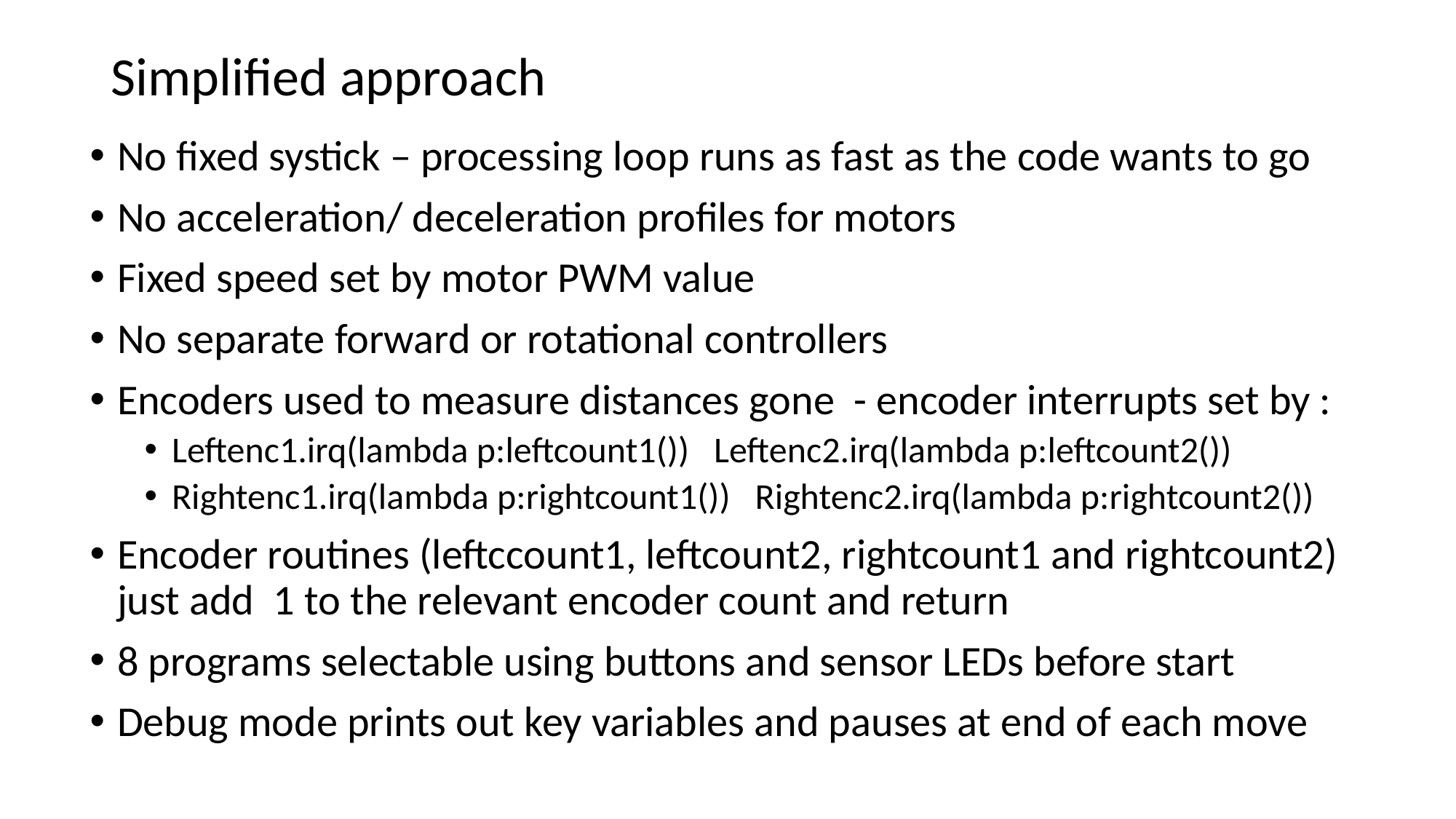

# Simplified approach
No fixed systick – processing loop runs as fast as the code wants to go
No acceleration/ deceleration profiles for motors
Fixed speed set by motor PWM value
No separate forward or rotational controllers
Encoders used to measure distances gone  - encoder interrupts set by :
Leftenc1.irq(lambda p:leftcount1())   Leftenc2.irq(lambda p:leftcount2())
Rightenc1.irq(lambda p:rightcount1())   Rightenc2.irq(lambda p:rightcount2())
Encoder routines (leftccount1, leftcount2, rightcount1 and rightcount2) just add  1 to the relevant encoder count and return
8 programs selectable using buttons and sensor LEDs before start
Debug mode prints out key variables and pauses at end of each move